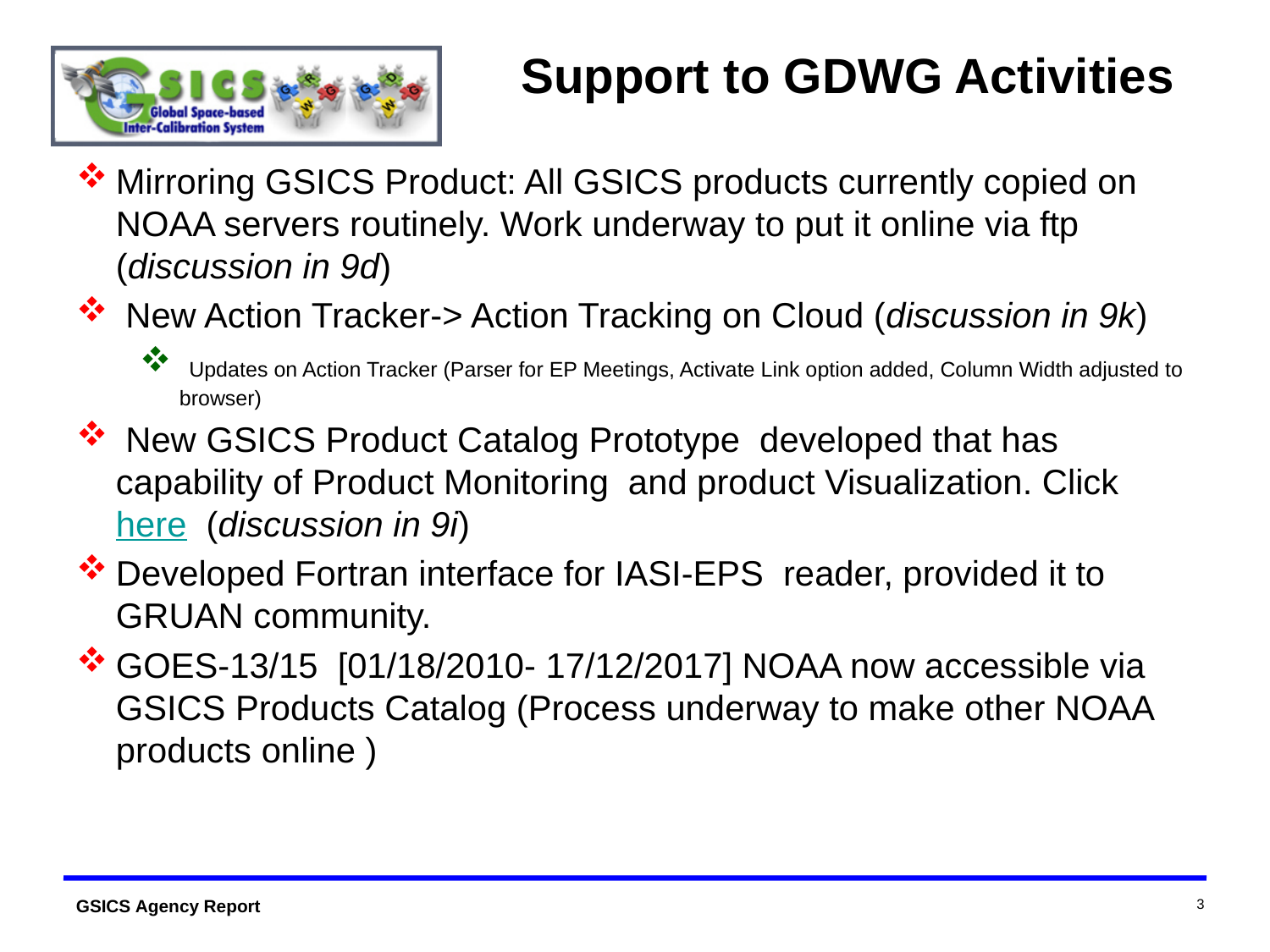

# Support to GDWG Activities
Mirroring GSICS Product: All GSICS products currently copied on NOAA servers routinely. Work underway to put it online via ftp (discussion in 9d)
 New Action Tracker-> Action Tracking on Cloud (discussion in 9k)
 Updates on Action Tracker (Parser for EP Meetings, Activate Link option added, Column Width adjusted to browser)
 New GSICS Product Catalog Prototype  developed that has capability of Product Monitoring  and product Visualization. Click here  (discussion in 9i)
Developed Fortran interface for IASI-EPS  reader, provided it to GRUAN community.
GOES-13/15  [01/18/2010- 17/12/2017] NOAA now accessible via GSICS Products Catalog (Process underway to make other NOAA products online )
3